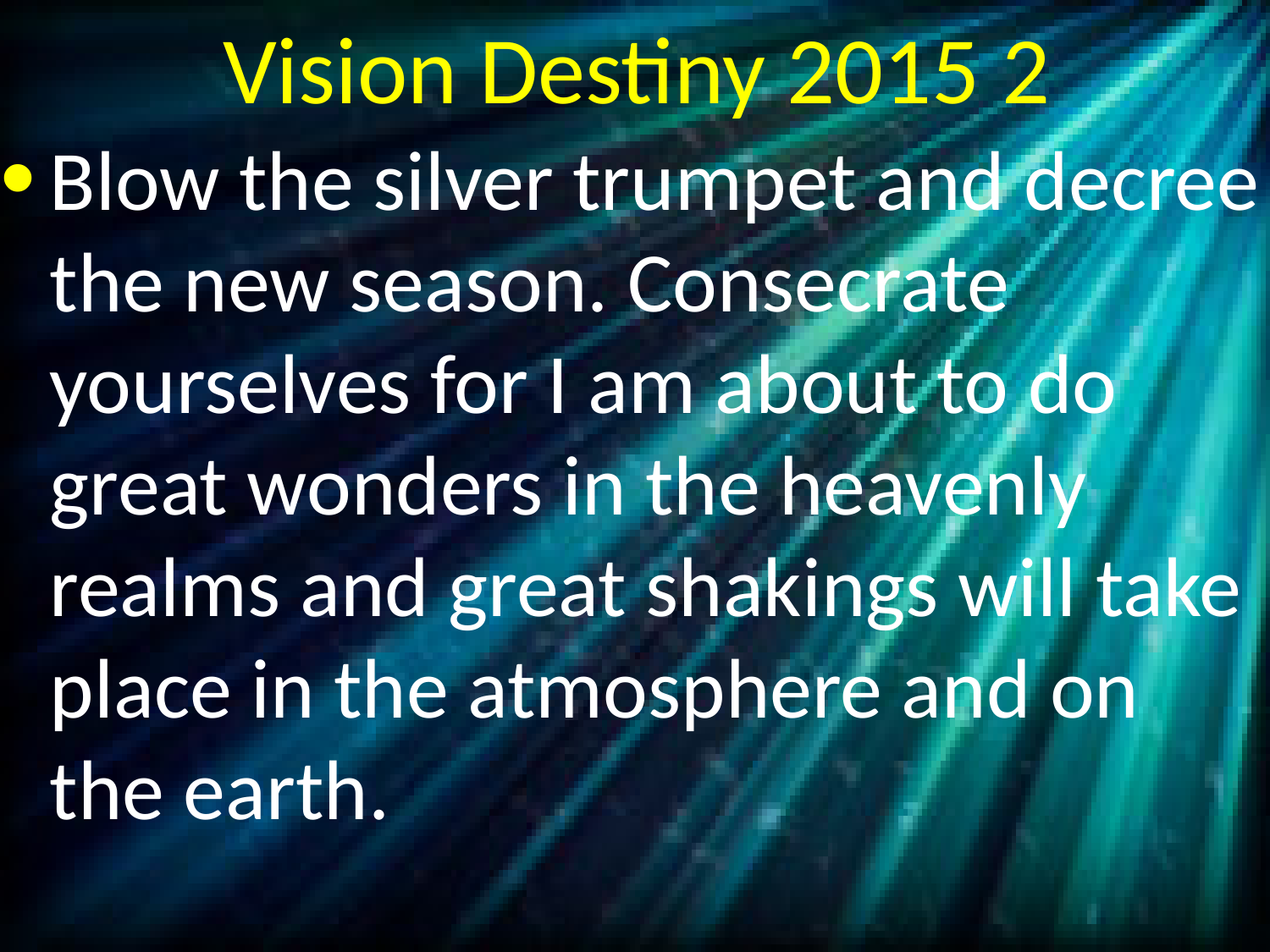

# Vision Destiny 2015 2
Blow the silver trumpet and decree the new season. Consecrate yourselves for I am about to do great wonders in the heavenly realms and great shakings will take place in the atmosphere and on the earth.